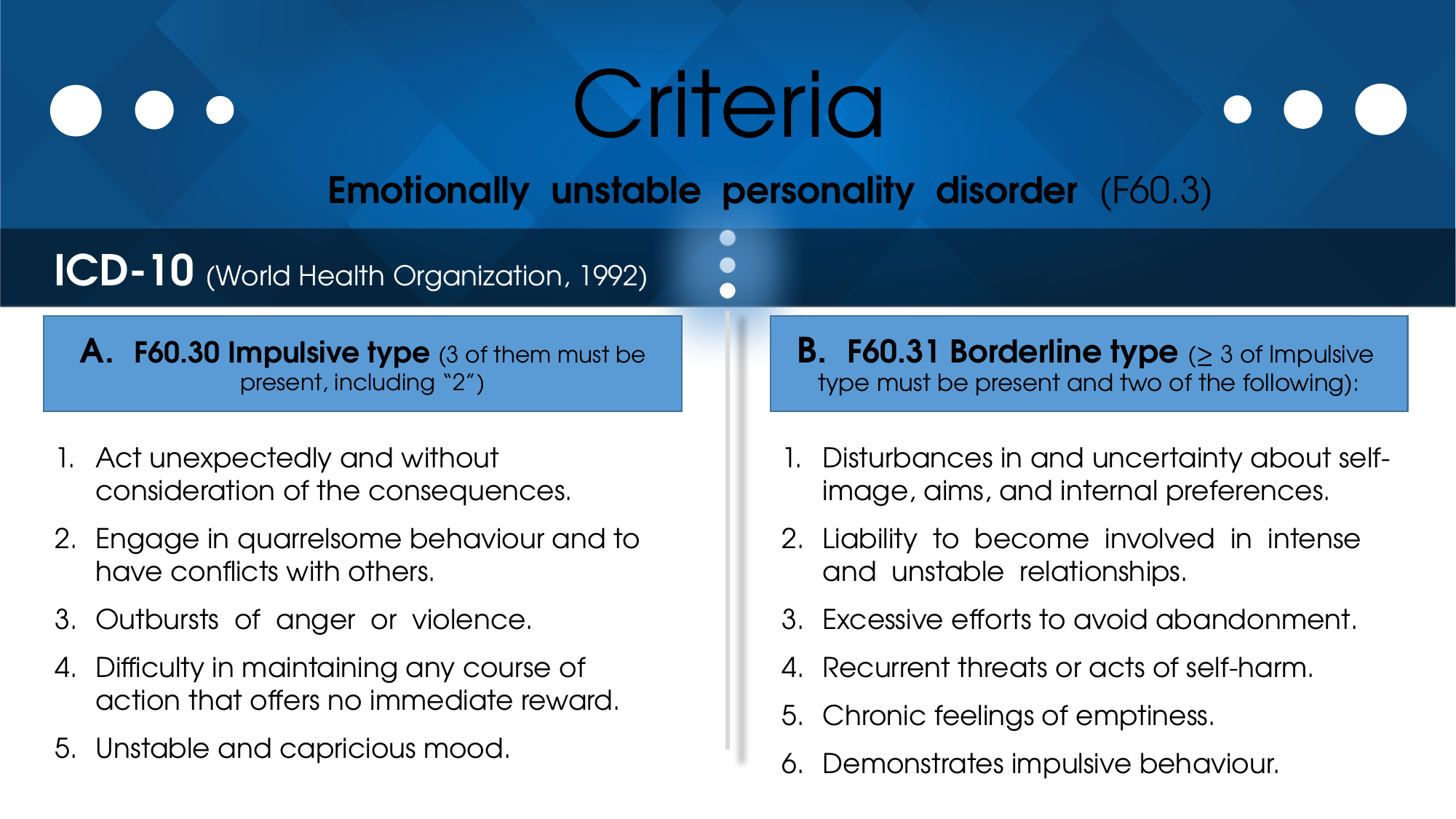

# Criteria
Emotionally  unstable  personality  disorder  (F60.3)
ICD-10 (World Health Organization, 1992)
A.  F60.30 Impulsive type (3 of them must be present, including “2”)
B.  F60.31 Borderline type (≥ 3 of Impulsive  type must be present and two of the following):
Act unexpectedly and without consideration of the consequences.
Engage in quarrelsome behaviour and to have conflicts with others.
Outbursts  of  anger  or  violence.
Difficulty in maintaining any course of action that offers no immediate reward.
Unstable and capricious mood.
Disturbances in and uncertainty about self-image, aims, and internal preferences.
Liability  to  become  involved  in  intense  and  unstable  relationships.
Excessive efforts to avoid abandonment.
Recurrent threats or acts of self-harm.
Chronic feelings of emptiness.
Demonstrates impulsive behaviour.